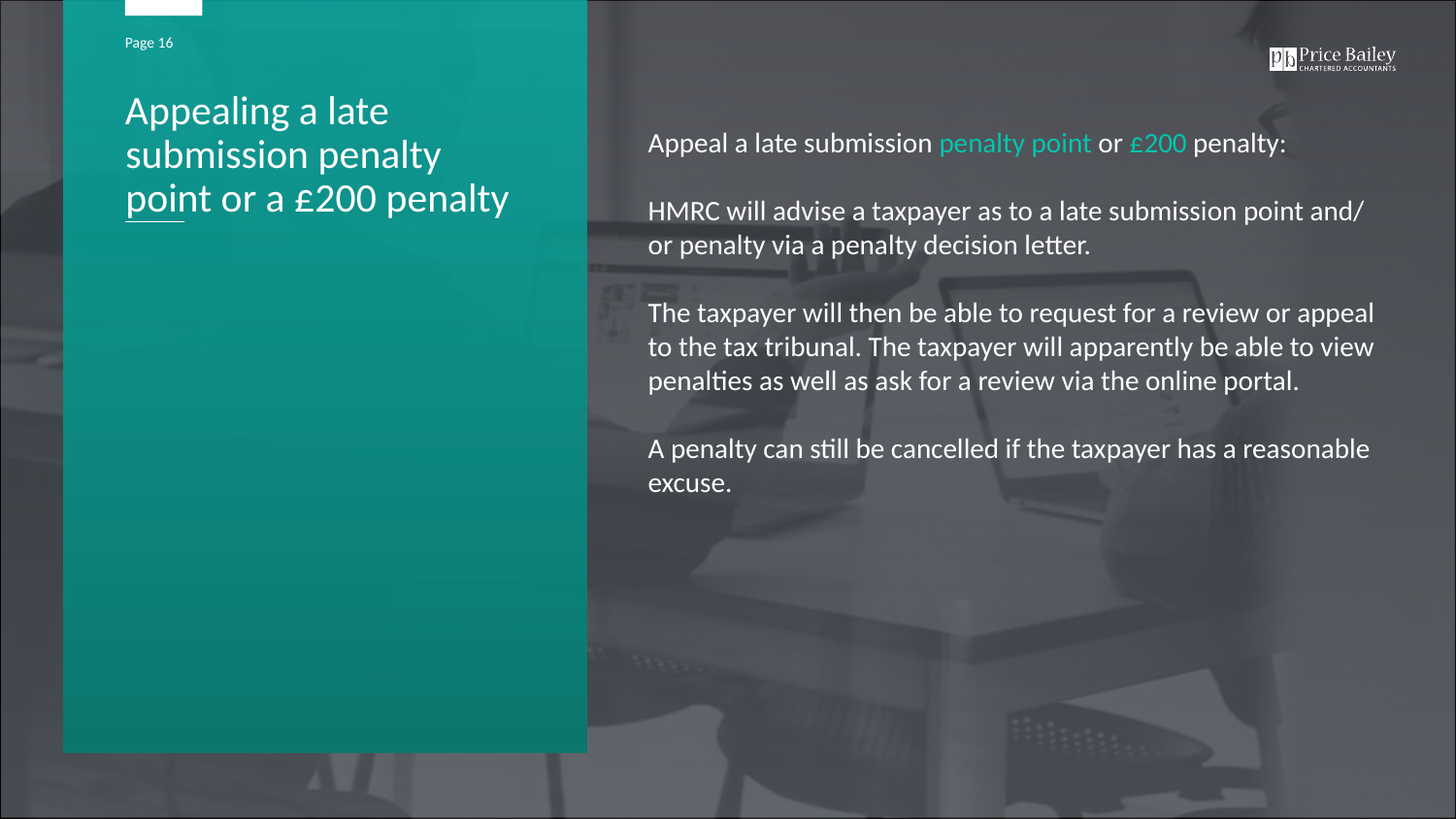

Appealing a late submission penalty point or a £200 penalty

Appeal a late submission penalty point or £200 penalty:

HMRC will advise a taxpayer as to a late submission point and/ or penalty via a penalty decision letter.

The taxpayer will then be able to request for a review or appeal to the tax tribunal. The taxpayer will apparently be able to view penalties as well as ask for a review via the online portal.

A penalty can still be cancelled if the taxpayer has a reasonable excuse.